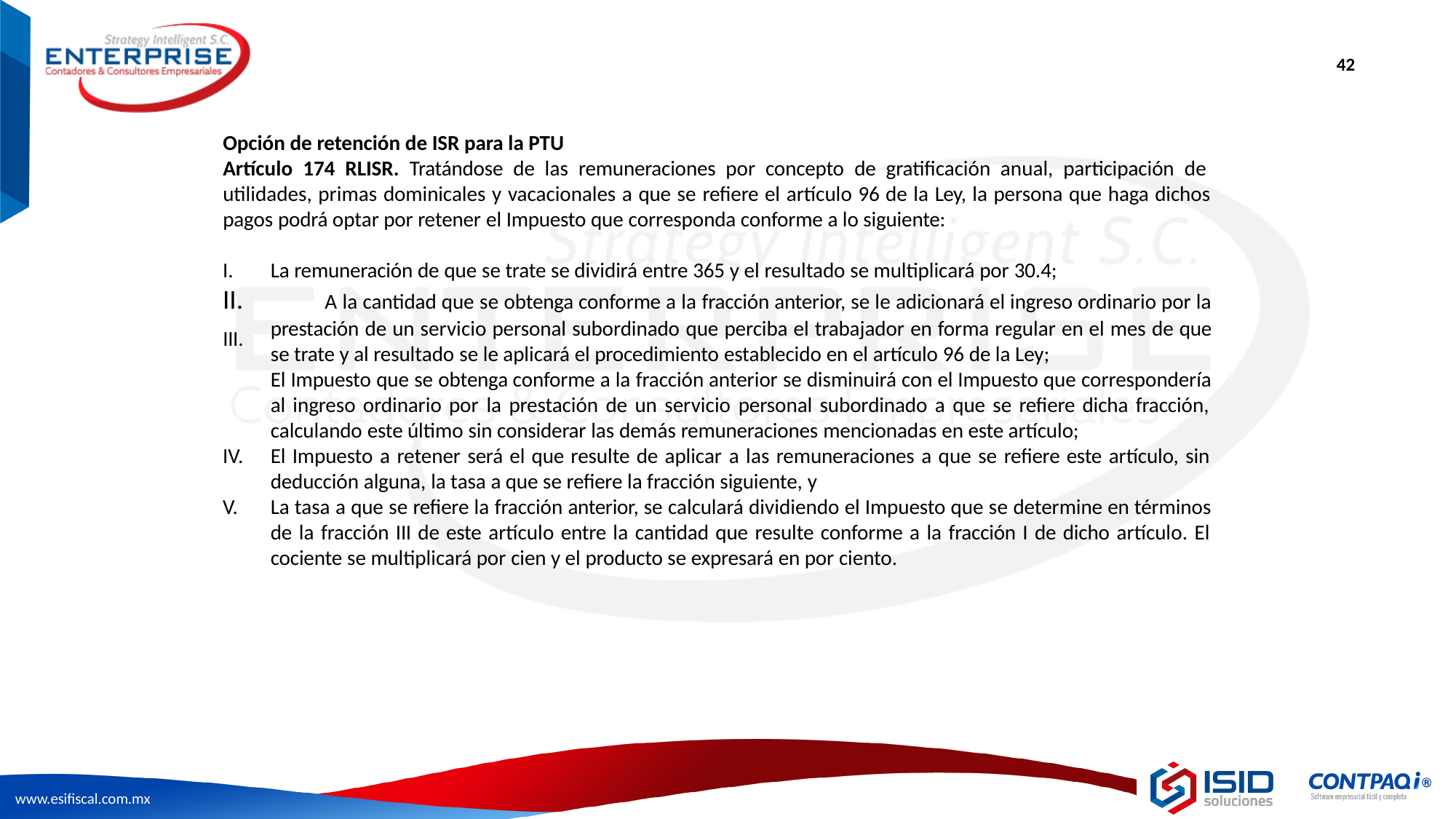

42
Opción de retención de ISR para la PTU
Artículo 174 RLISR. Tratándose de las remuneraciones por concepto de gratificación anual, participación de  utilidades, primas dominicales y vacacionales a que se refiere el artículo 96 de la Ley, la persona que haga dichos  pagos podrá optar por retener el Impuesto que corresponda conforme a lo siguiente:
La remuneración de que se trate se dividirá entre 365 y el resultado se multiplicará por 30.4;
	A la cantidad que se obtenga conforme a la fracción anterior, se le adicionará el ingreso ordinario por la  prestación de un servicio personal subordinado que perciba el trabajador en forma regular en el mes de que  se trate y al resultado se le aplicará el procedimiento establecido en el artículo 96 de la Ley;
El Impuesto que se obtenga conforme a la fracción anterior se disminuirá con el Impuesto que correspondería  al ingreso ordinario por la prestación de un servicio personal subordinado a que se refiere dicha fracción,  calculando este último sin considerar las demás remuneraciones mencionadas en este artículo;
El Impuesto a retener será el que resulte de aplicar a las remuneraciones a que se refiere este artículo, sin  deducción alguna, la tasa a que se refiere la fracción siguiente, y
La tasa a que se refiere la fracción anterior, se calculará dividiendo el Impuesto que se determine en términos  de la fracción III de este artículo entre la cantidad que resulte conforme a la fracción I de dicho artículo. El  cociente se multiplicará por cien y el producto se expresará en por ciento.
III.